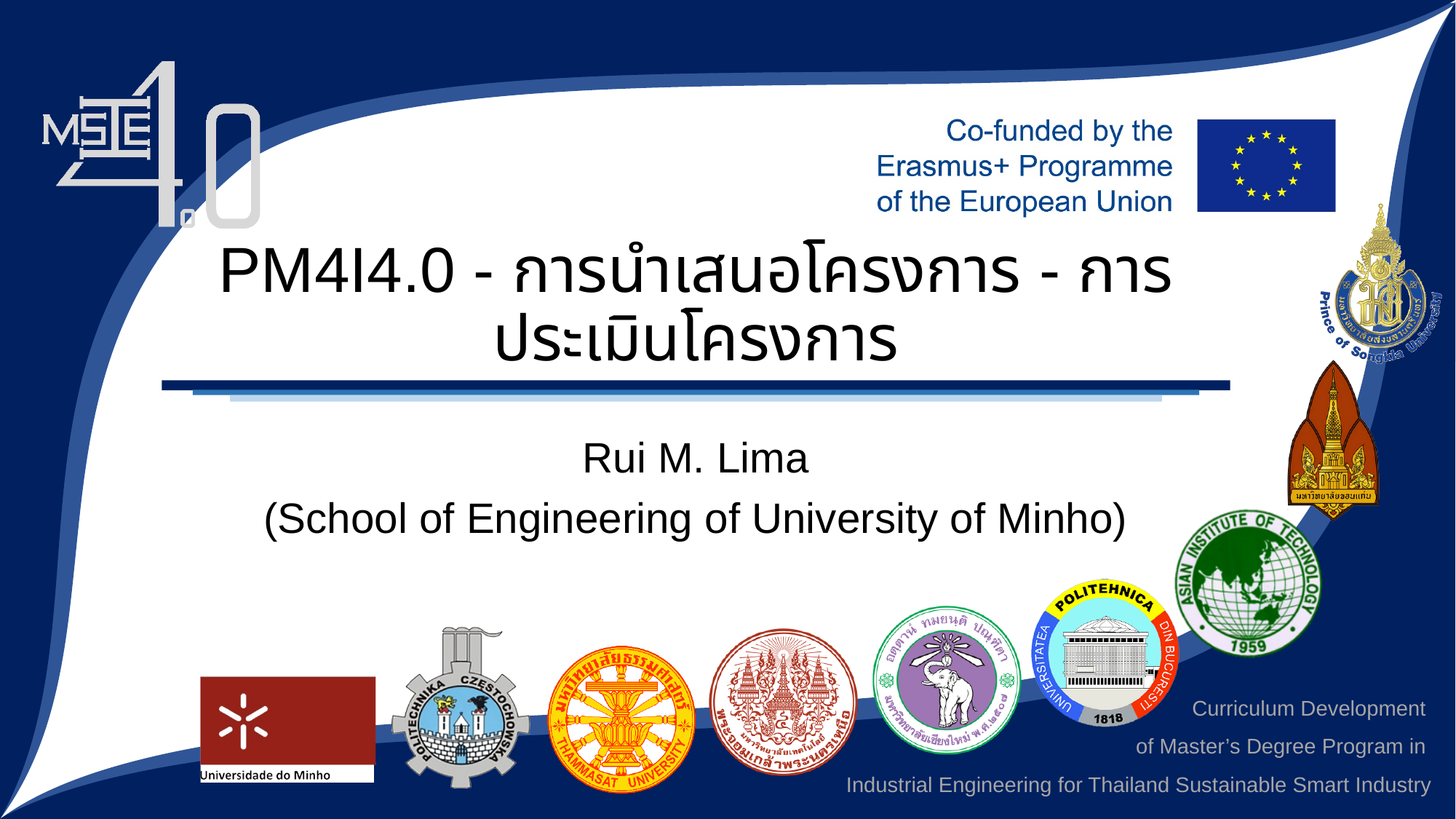

# PM4I4.0 - การนำเสนอโครงการ - การประเมินโครงการ
Rui M. Lima
(School of Engineering of University of Minho)